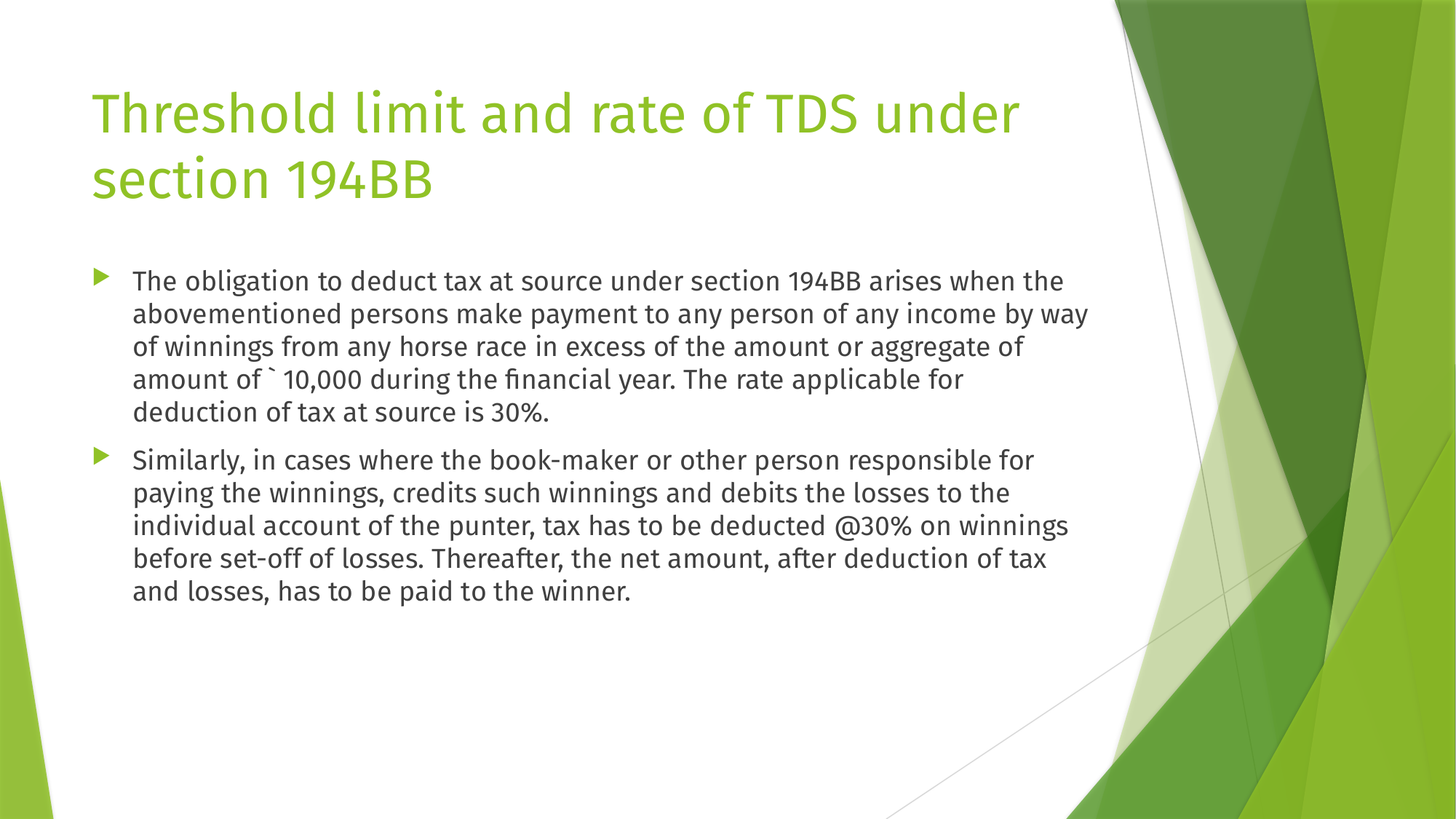

# Threshold limit and rate of TDS under section 194BB
The obligation to deduct tax at source under section 194BB arises when the abovementioned persons make payment to any person of any income by way of winnings from any horse race in excess of the amount or aggregate of amount of ` 10,000 during the financial year. The rate applicable for deduction of tax at source is 30%.
Similarly, in cases where the book-maker or other person responsible for paying the winnings, credits such winnings and debits the losses to the individual account of the punter, tax has to be deducted @30% on winnings before set-off of losses. Thereafter, the net amount, after deduction of tax and losses, has to be paid to the winner.